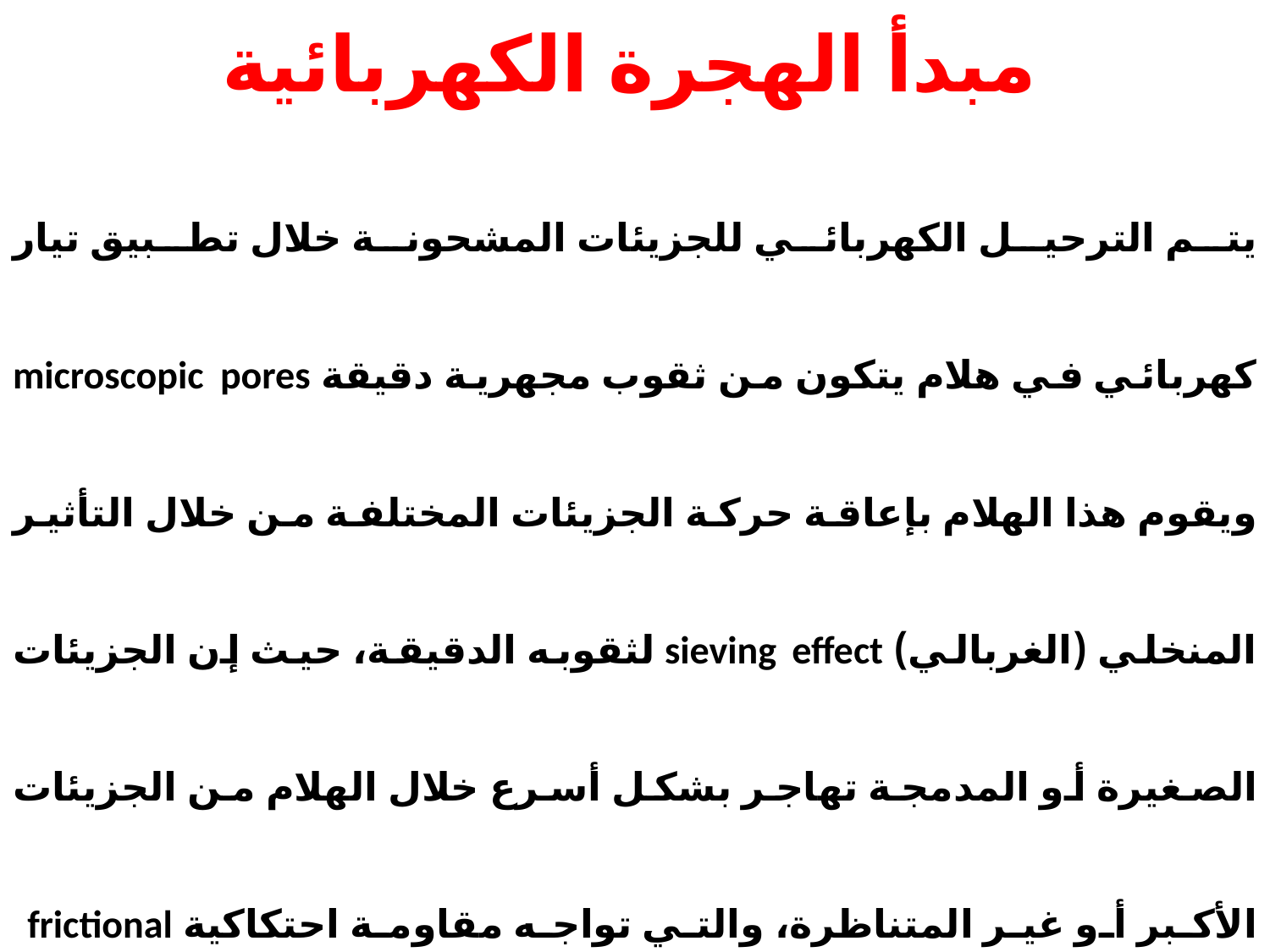

# مبدأ الهجرة الكهربائية
يتم الترحيل الكهربائي للجزيئات المشحونة خلال تطبيق تيار كهربائي في هلام يتكون من ثقوب مجهرية دقيقة microscopic pores ويقوم هذا الهلام بإعاقة حركة الجزيئات المختلفة من خلال التأثير المنخلي (الغربالي) sieving effect لثقوبه الدقيقة، حيث إن الجزيئات الصغيرة أو المدمجة تهاجر بشكل أسرع خلال الهلام من الجزيئات الأكبر أو غير المتناظرة، والتي تواجه مقاومة احتكاكية frictional resistance أثناء حركتها في شبكة الهلام الدقيقة gel meshwork.
يمكن معرفة حجم هذه الجزيئات المفصولة على الهلام من خلال مقارنتها بواسمات جزيئية قياسية standard molecular markers والتي ترحل بموازاة العينة الغير معروفة خلال الترحيل الكهربائي في الهلام.